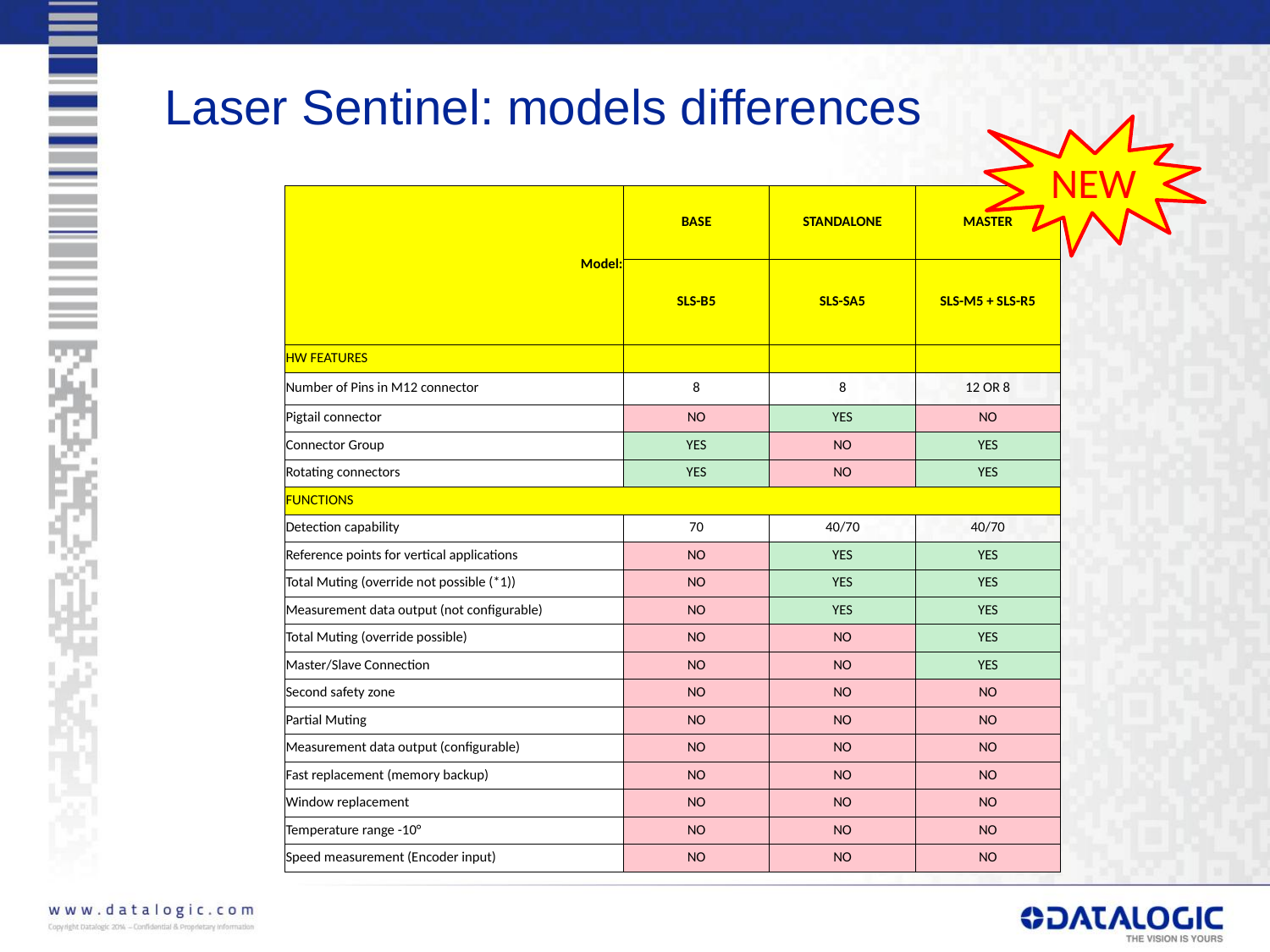

# Laser Sentinel: models differences
NEW
| Model: | BASE | STANDALONE | MASTER |
| --- | --- | --- | --- |
|  | SLS-B5 | SLS-SA5 | SLS-M5 + SLS-R5 |
| HW FEATURES |  |  |  |
| Number of Pins in M12 connector | 8 | 8 | 12 OR 8 |
| Pigtail connector | NO | YES | NO |
| Connector Group | YES | NO | YES |
| Rotating connectors | YES | NO | YES |
| FUNCTIONS |  |  |  |
| Detection capability | 70 | 40/70 | 40/70 |
| Reference points for vertical applications | NO | YES | YES |
| Total Muting (override not possible (\*1)) | NO | YES | YES |
| Measurement data output (not configurable) | NO | YES | YES |
| Total Muting (override possible) | NO | NO | YES |
| Master/Slave Connection | NO | NO | YES |
| Second safety zone | NO | NO | NO |
| Partial Muting | NO | NO | NO |
| Measurement data output (configurable) | NO | NO | NO |
| Fast replacement (memory backup) | NO | NO | NO |
| Window replacement | NO | NO | NO |
| Temperature range -10° | NO | NO | NO |
| Speed measurement (Encoder input) | NO | NO | NO |